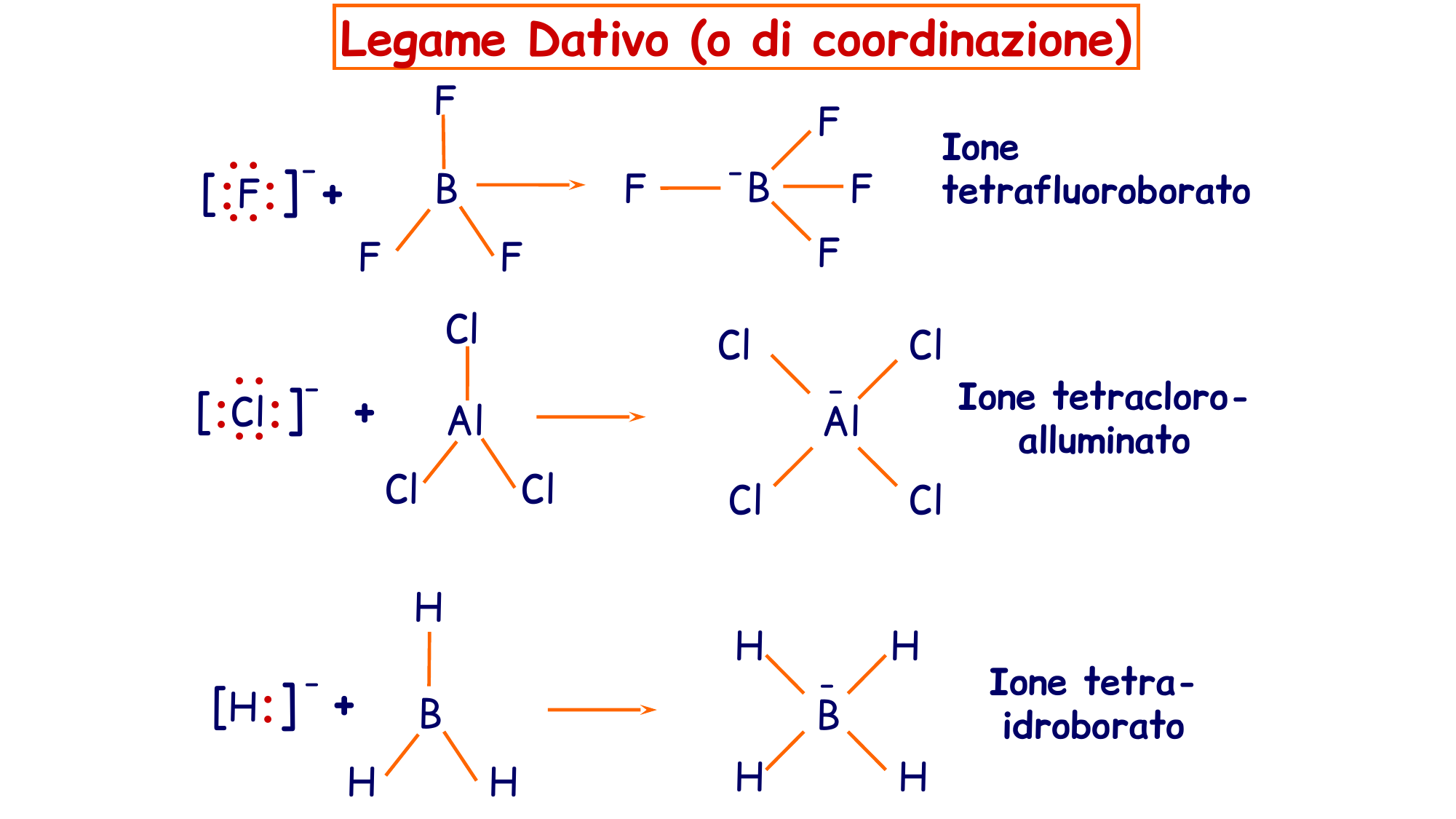

Legame Dativo (o di coordinazione)
F

:
-
B
+

:

F
F
[:F:]
F
Ione
tetrafluoroborato

-
B
F
F

F
Cl

:
-
[:Cl:]
+
Al
:

Cl
Cl
Cl
Cl

-

Ione tetracloro-
alluminato
Al

Cl
Cl
H

-
[H:]
+
B

H
H
H
H
-

Ione tetra-
idroborato
B

H
H